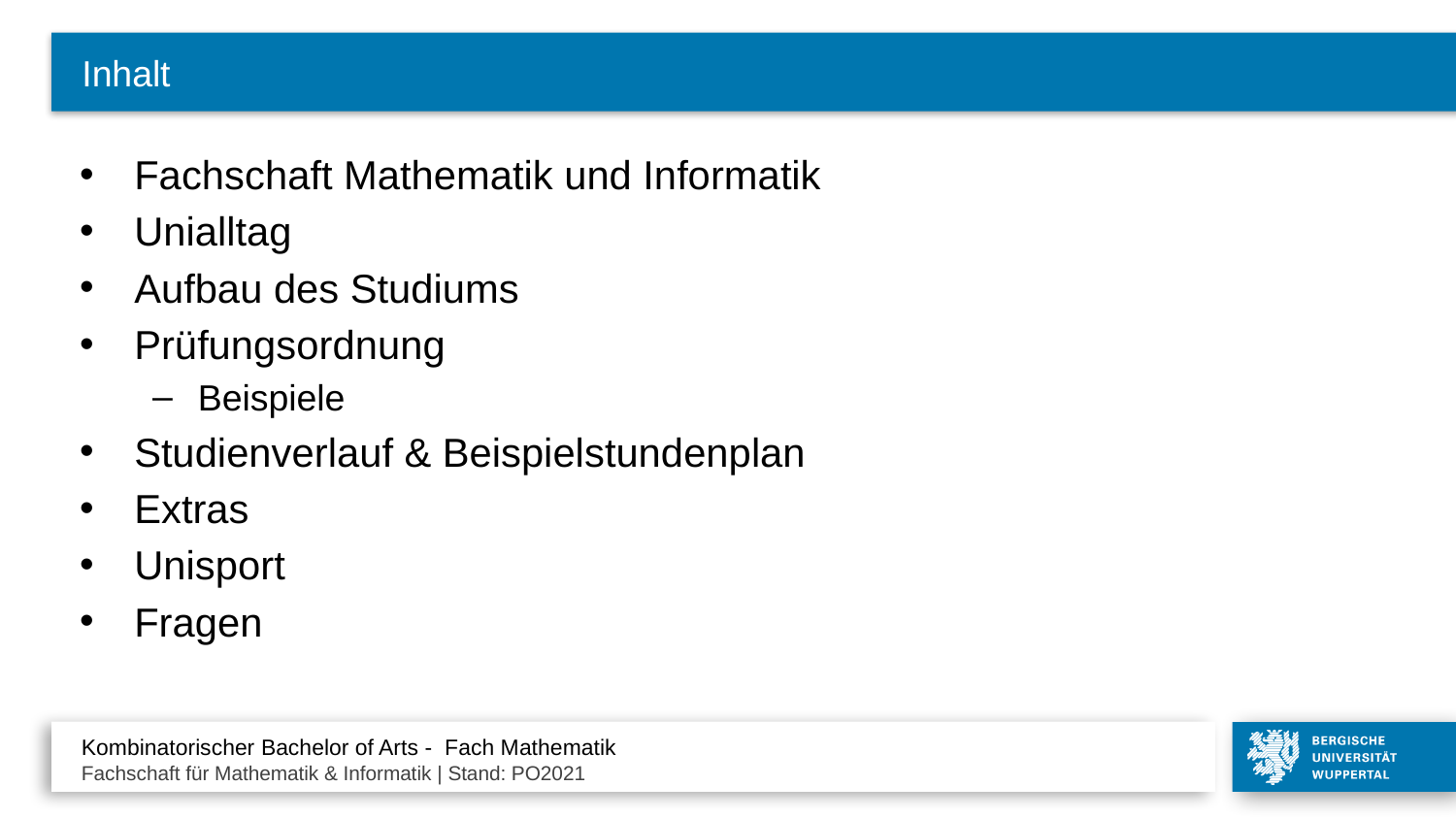

# Inhalt
Fachschaft Mathematik und Informatik
Unialltag
Aufbau des Studiums
Prüfungsordnung
Beispiele
Studienverlauf & Beispielstundenplan
Extras
Unisport
Fragen